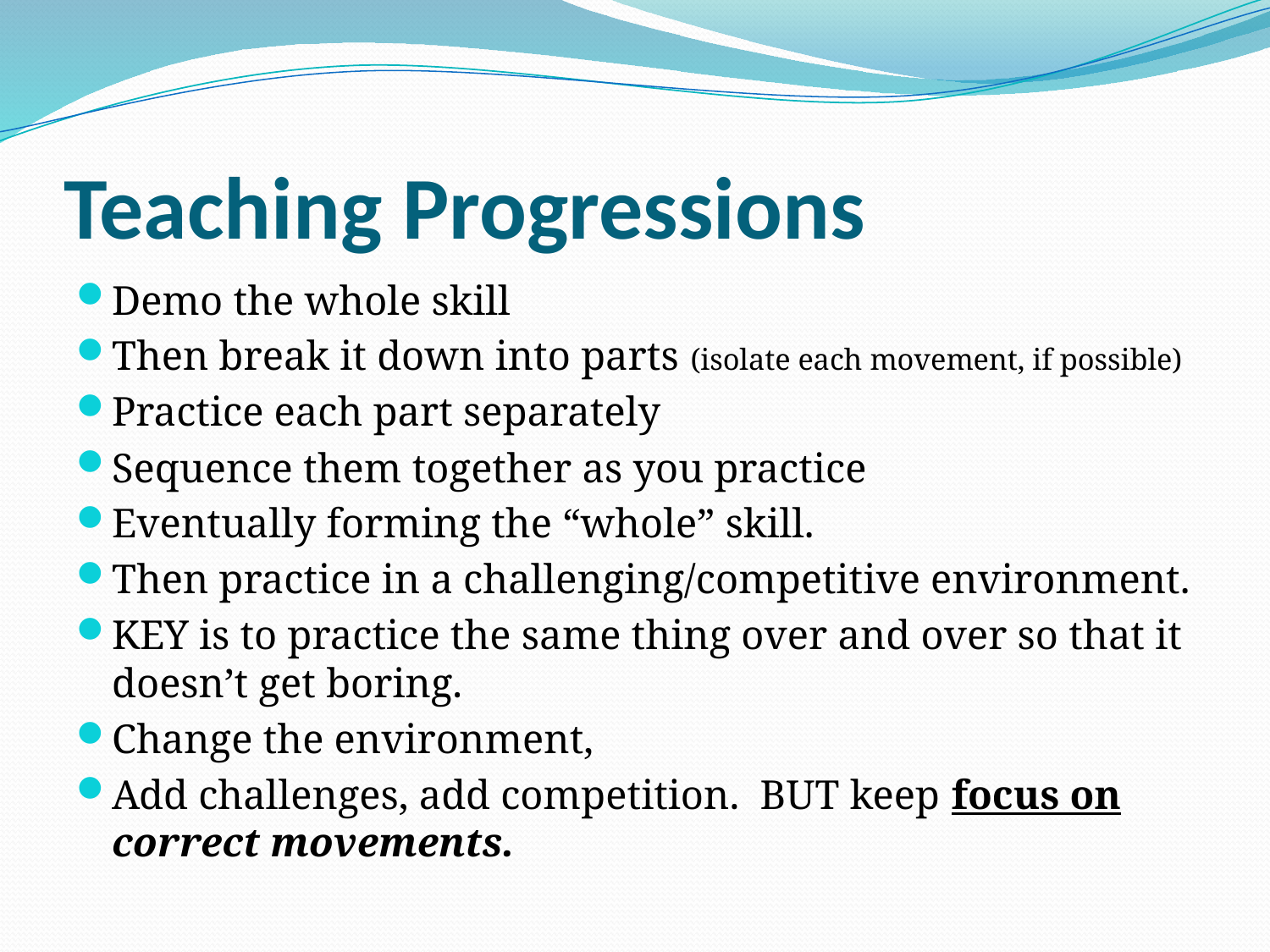

# Teaching Progressions
Demo the whole skill
Then break it down into parts (isolate each movement, if possible)
Practice each part separately
Sequence them together as you practice
Eventually forming the “whole” skill.
Then practice in a challenging/competitive environment.
KEY is to practice the same thing over and over so that it doesn’t get boring.
Change the environment,
Add challenges, add competition.  BUT keep focus on correct movements.